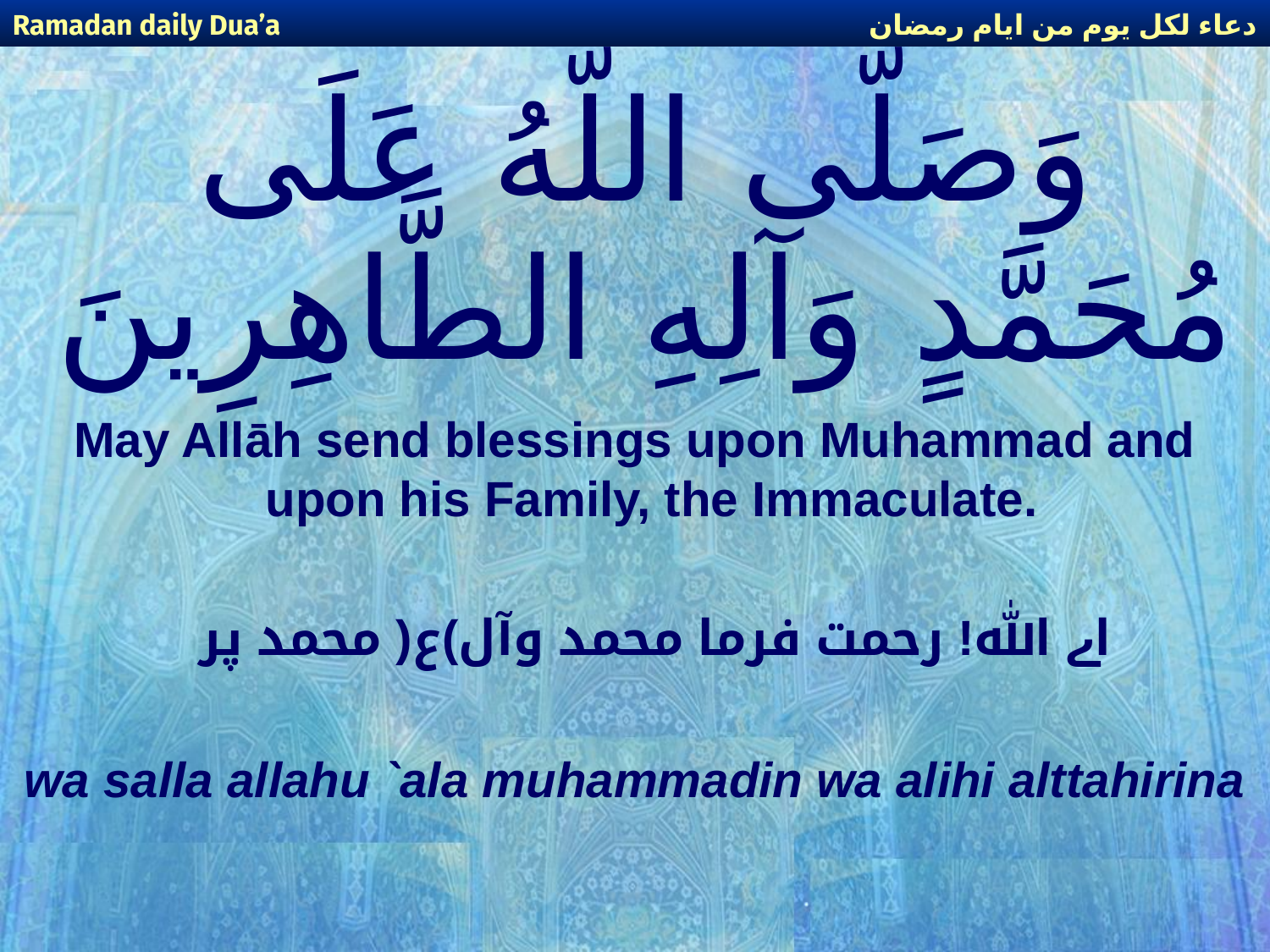

دعاء لكل يوم من ايام رمضان
Ramadan daily Dua’a
# وَصَلَّى اللّهُ عَلَى مُحَمَّدٍ وَآلِهِ الطَّاهِرِينَ
May Allāh send blessings upon Muhammad and upon his Family, the Immaculate.

   اے الله! رحمت فرما محمد وآل)ع( محمد پر

wa salla allahu `ala muhammadin wa alihi alttahirina